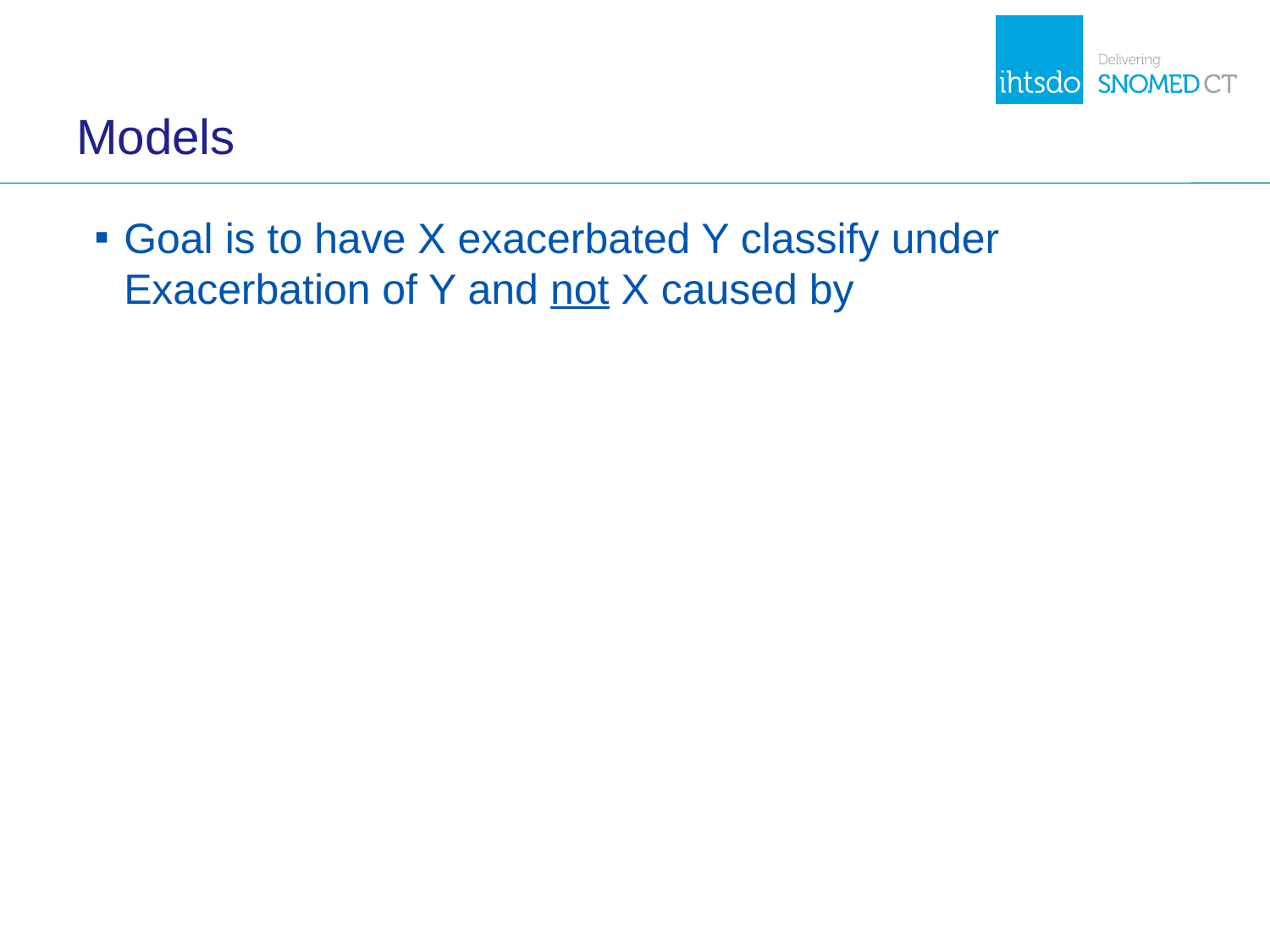

# Models
Goal is to have X exacerbated Y classify under Exacerbation of Y and not X caused by